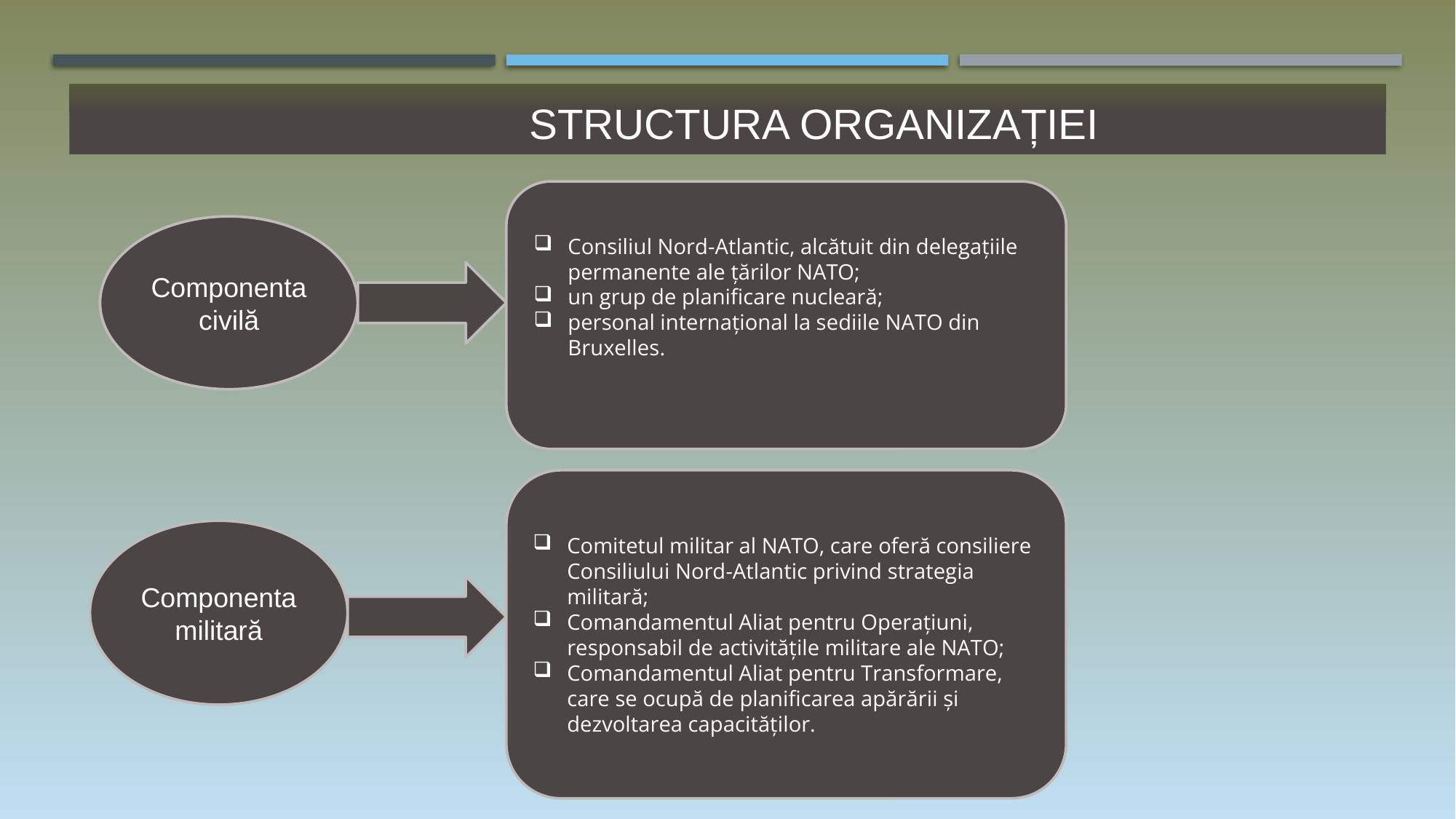

# structura ORGANIZAȚIEI

Componenta civilă
Consiliul Nord-Atlantic, alcătuit din delegațiile permanente ale țărilor NATO;
un grup de planificare nucleară;
personal internațional la sediile NATO din Bruxelles.

Comitetul militar al NATO, care oferă consiliere Consiliului Nord-Atlantic privind strategia militară;
Comandamentul Aliat pentru Operațiuni, responsabil de activitățile militare ale NATO;
Comandamentul Aliat pentru Transformare, care se ocupă de planificarea apărării și dezvoltarea capacităților.
Componenta militară